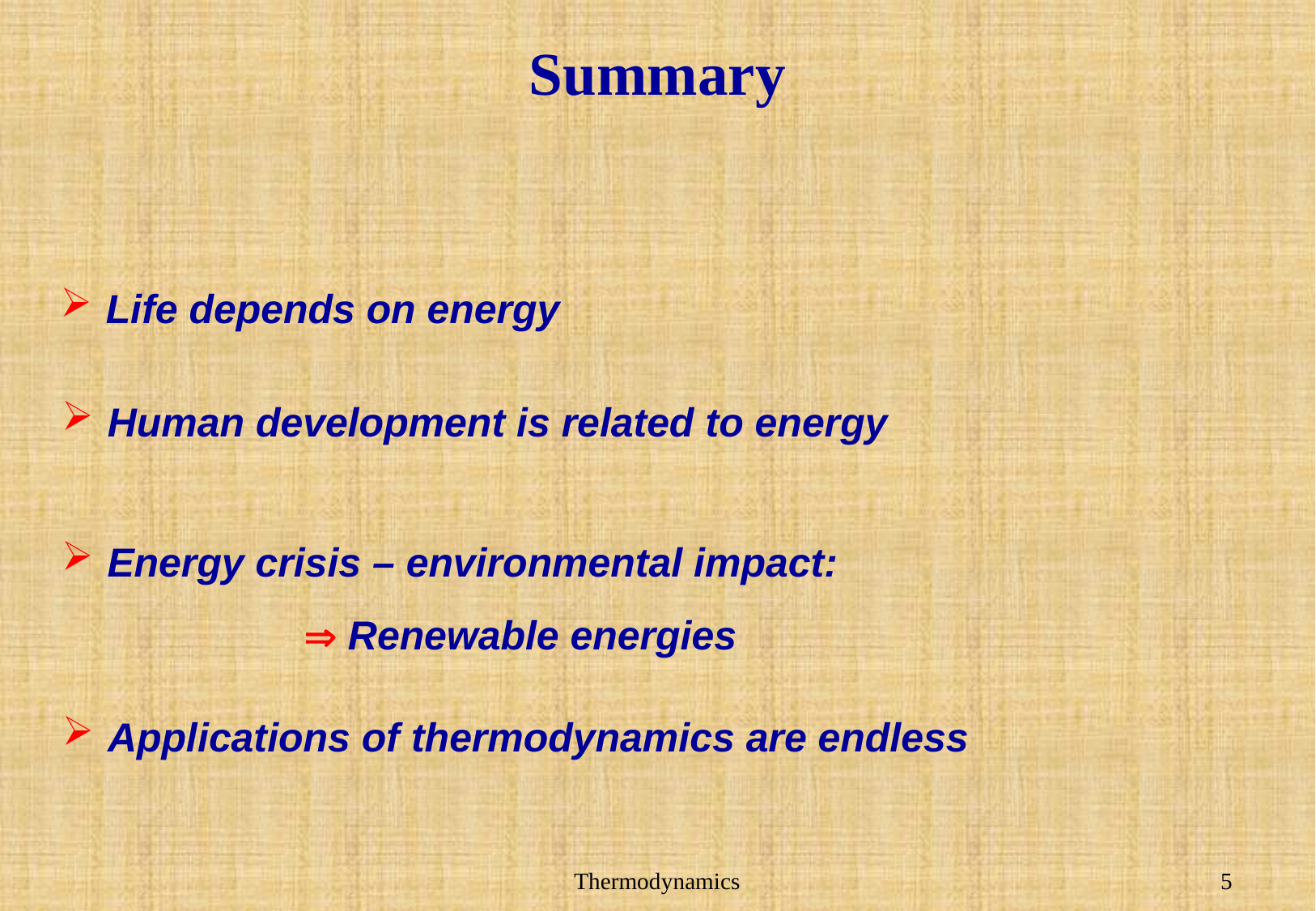

# Summary
Life depends on energy
Human development is related to energy
Energy crisis – environmental impact:
		⇒ Renewable energies
Applications of thermodynamics are endless